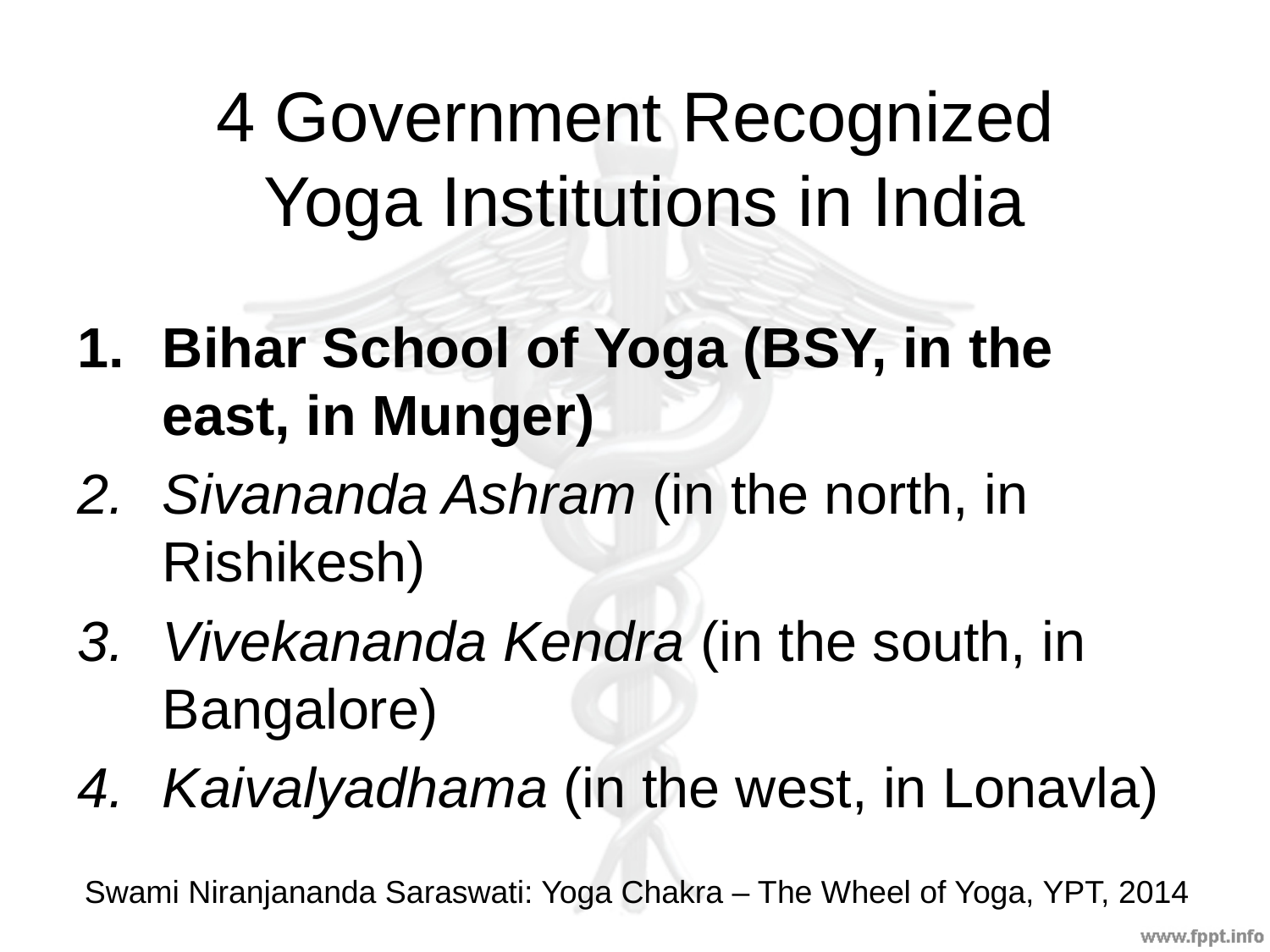

# 4 Government Recognized Yoga Institutions in India

Bihar School of Yoga (BSY, in the east, in Munger)
Sivananda Ashram (in the north, in Rishikesh)
Vivekananda Kendra (in the south, in Bangalore)
Kaivalyadhama (in the west, in Lonavla)
Swami Niranjananda Saraswati: Yoga Chakra – The Wheel of Yoga, YPT, 2014